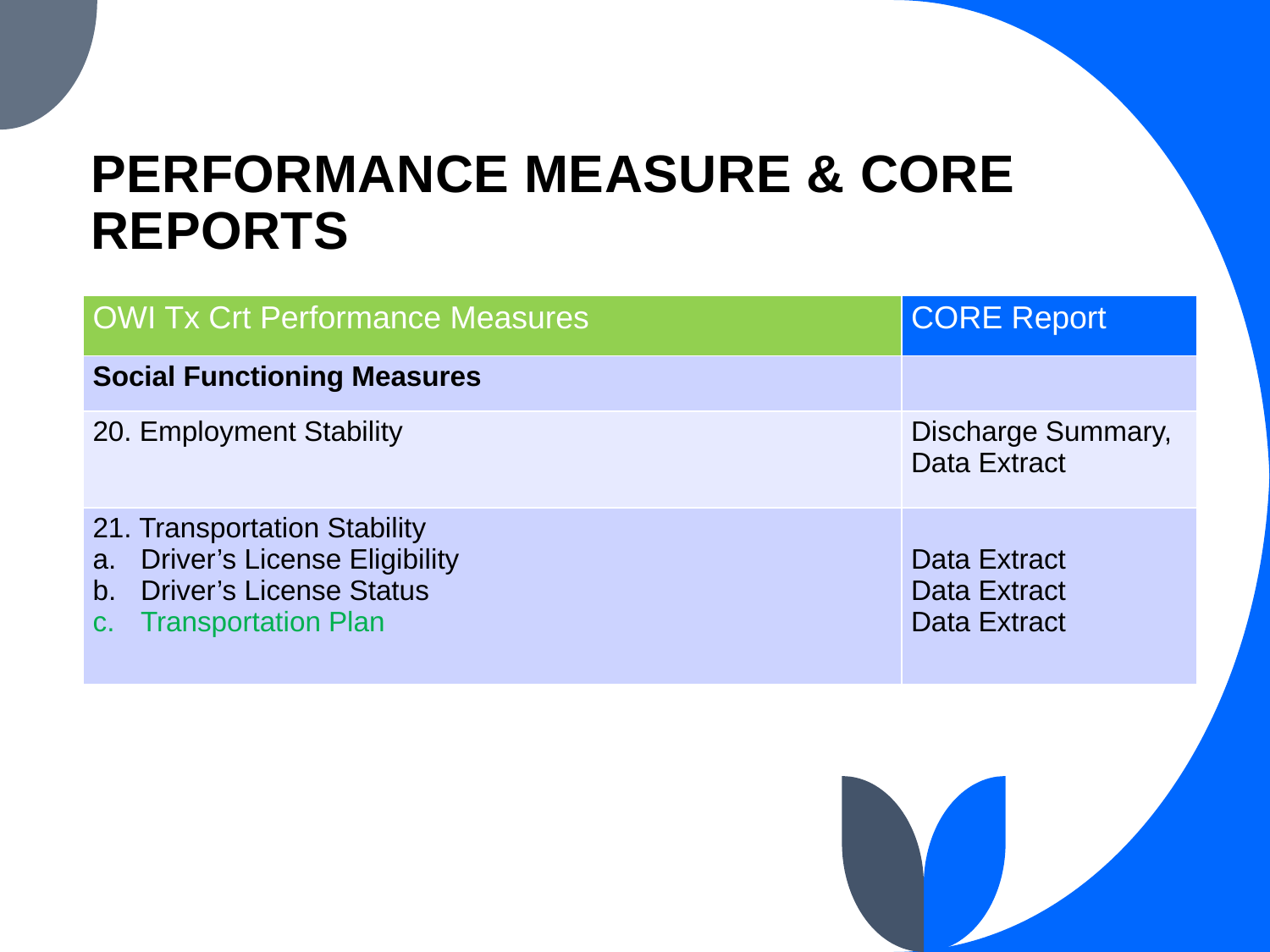

# Performance Measure & CORE Reports
| OWI Tx Crt Performance Measures | CORE Report |
| --- | --- |
| Social Functioning Measures |  |
| 20. Employment Stability | Discharge Summary, Data Extract |
| 21. Transportation Stability Driver’s License Eligibility Driver’s License Status Transportation Plan | Data Extract Data Extract Data Extract |